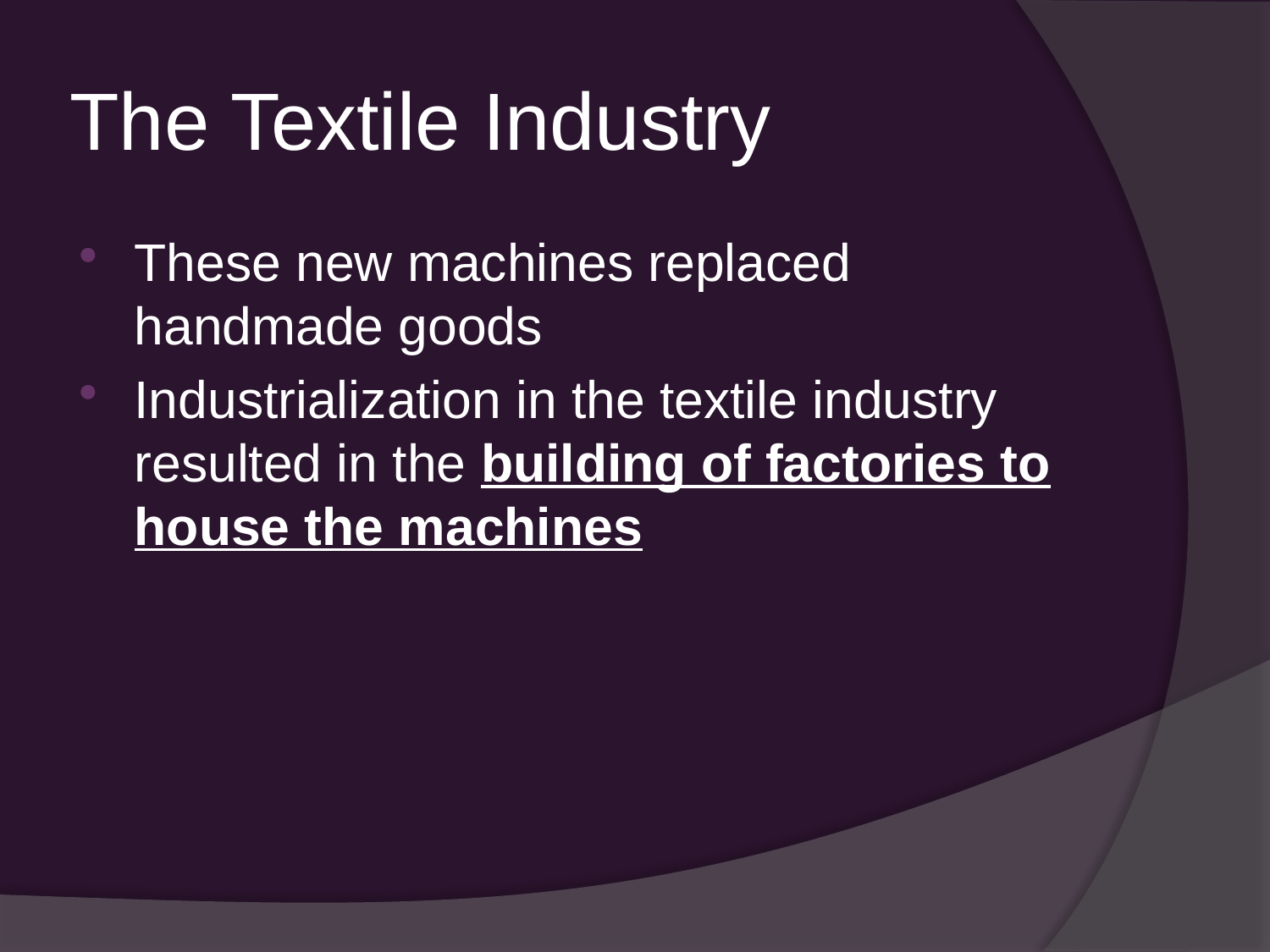

# The Textile Industry
These new machines replaced handmade goods
Industrialization in the textile industry resulted in the building of factories to house the machines